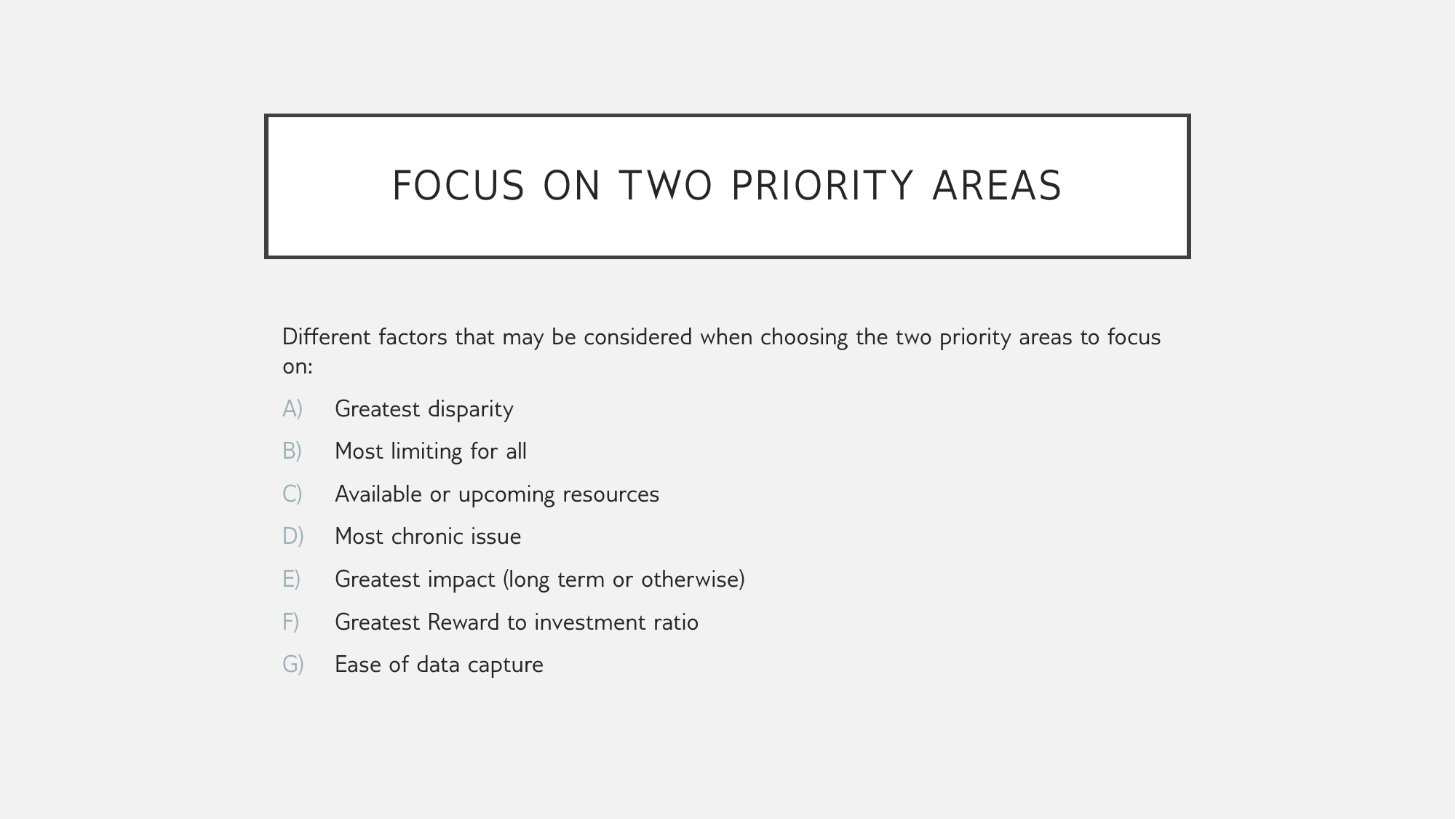

# FOCUS ON TWO PRIORITY AREAS
Different factors that may be considered when choosing the two priority areas to focus on:
Greatest disparity
Most limiting for all
Available or upcoming resources
Most chronic issue
Greatest impact (long term or otherwise)
Greatest Reward to investment ratio
Ease of data capture